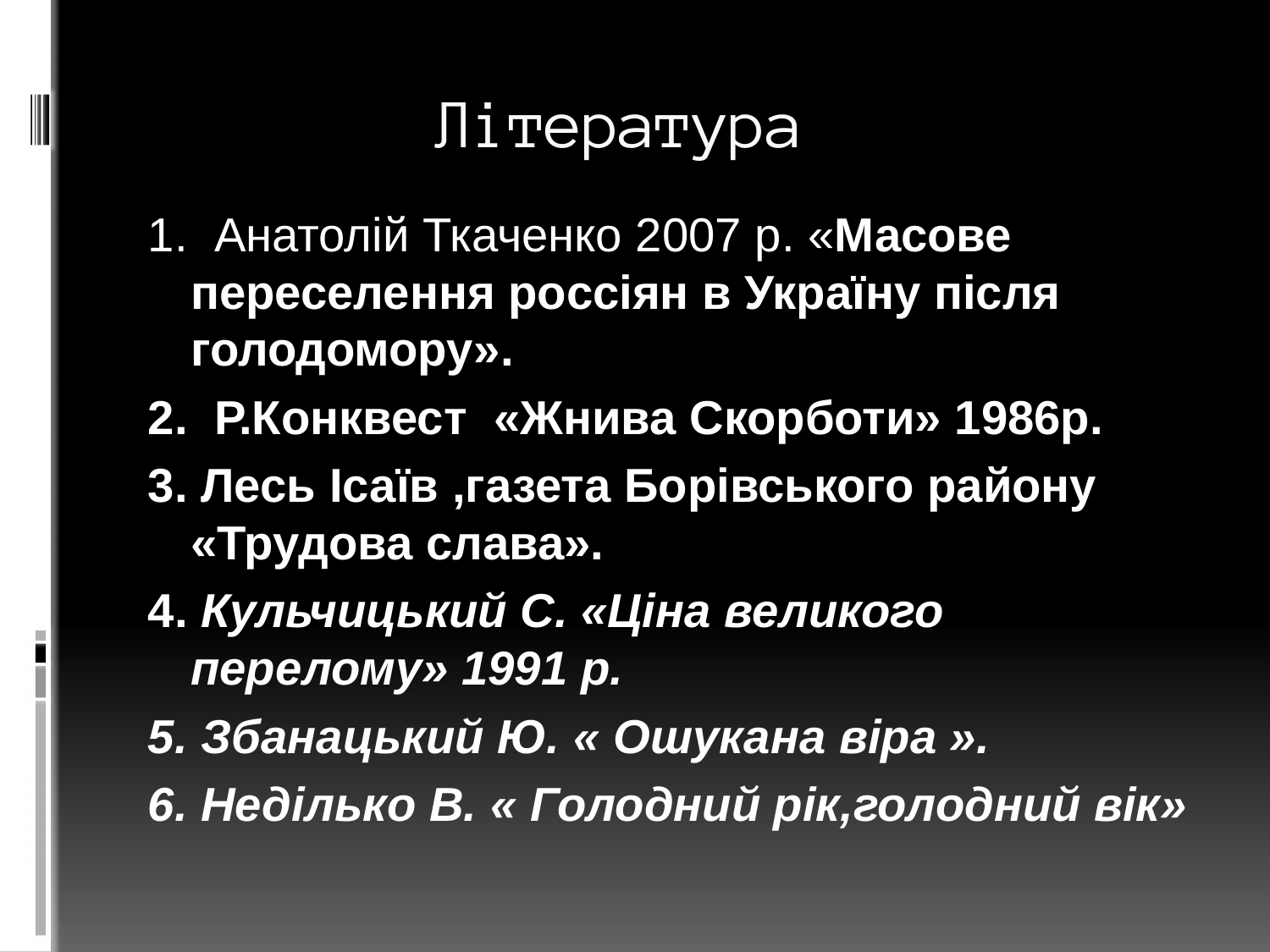

# Література
1.  Анатолій Ткаченко 2007 р. «Масове переселення роccіян в Україну після голодомору».
2.  Р.Конквест  «Жнива Скорботи» 1986р.
3. Лесь Ісаїв ,газета Борівського району «Трудова слава».
4. Кульчицький С. «Ціна великого перелому» 1991 р.
5. Збанацький Ю. « Ошукана віра ».
6. Неділько В. « Голодний рік,голодний вік»